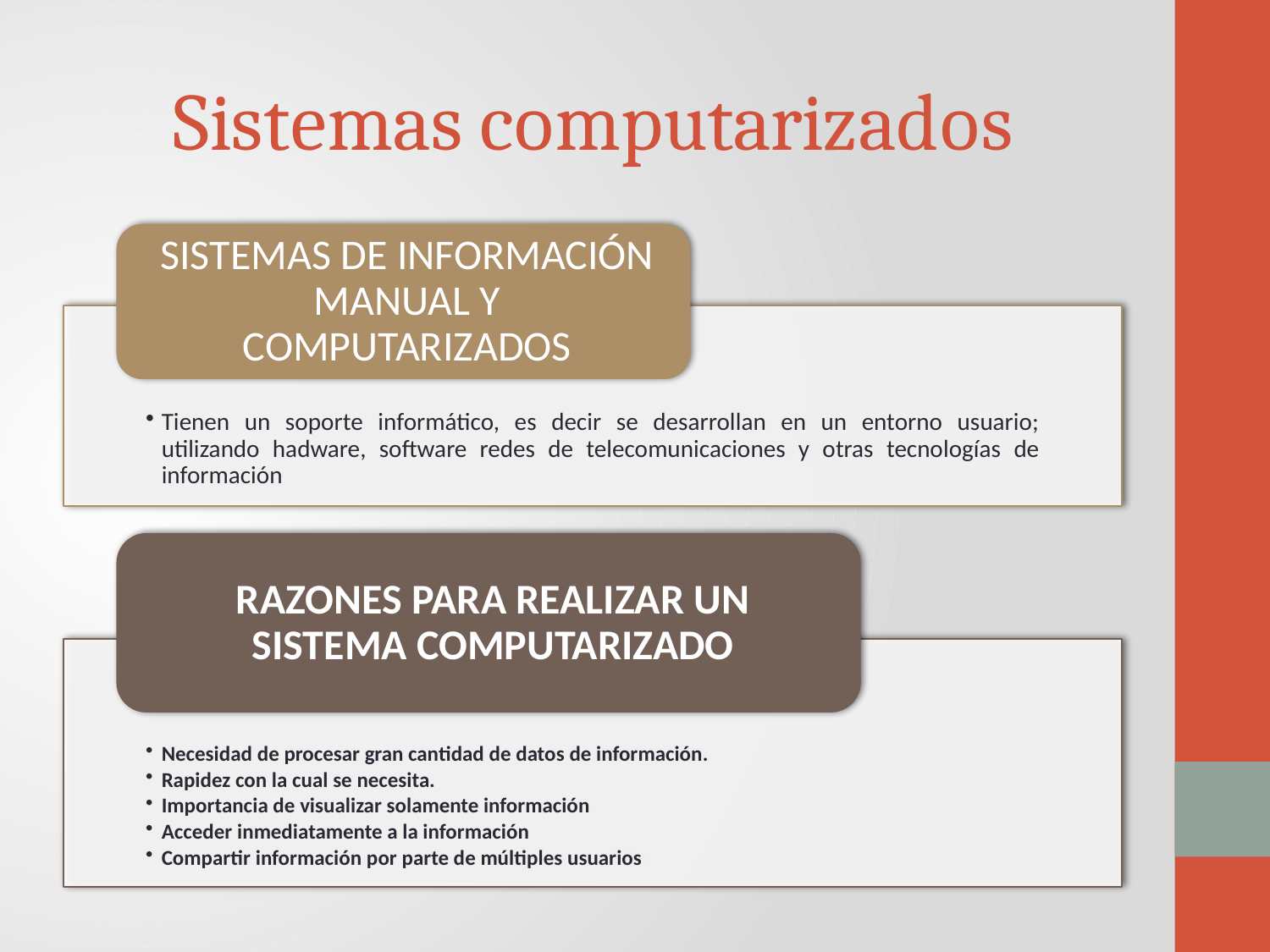

# Sistemas computarizados
Tienen un soporte informático, es decir se desarrollan en un entorno usuario; utilizando hadware, software redes de telecomunicaciones y otras tecnologías de información
SISTEMAS DE INFORMACIÓN MANUAL Y COMPUTARIZADOS
Necesidad de procesar gran cantidad de datos de información.
Rapidez con la cual se necesita.
Importancia de visualizar solamente información
Acceder inmediatamente a la información
Compartir información por parte de múltiples usuarios
RAZONES PARA REALIZAR UN SISTEMA COMPUTARIZADO